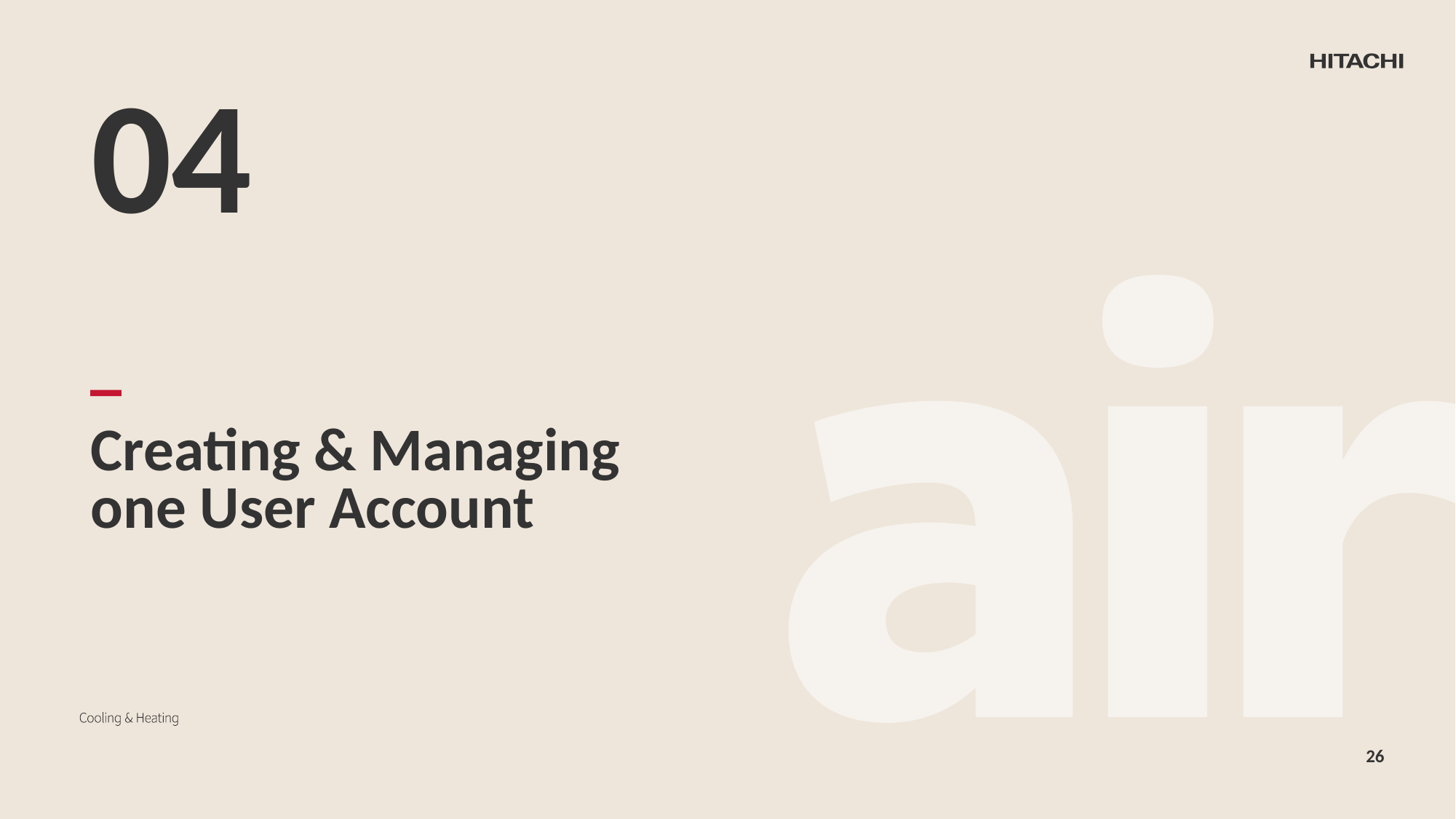

04
# Creating & Managing one User Account
26